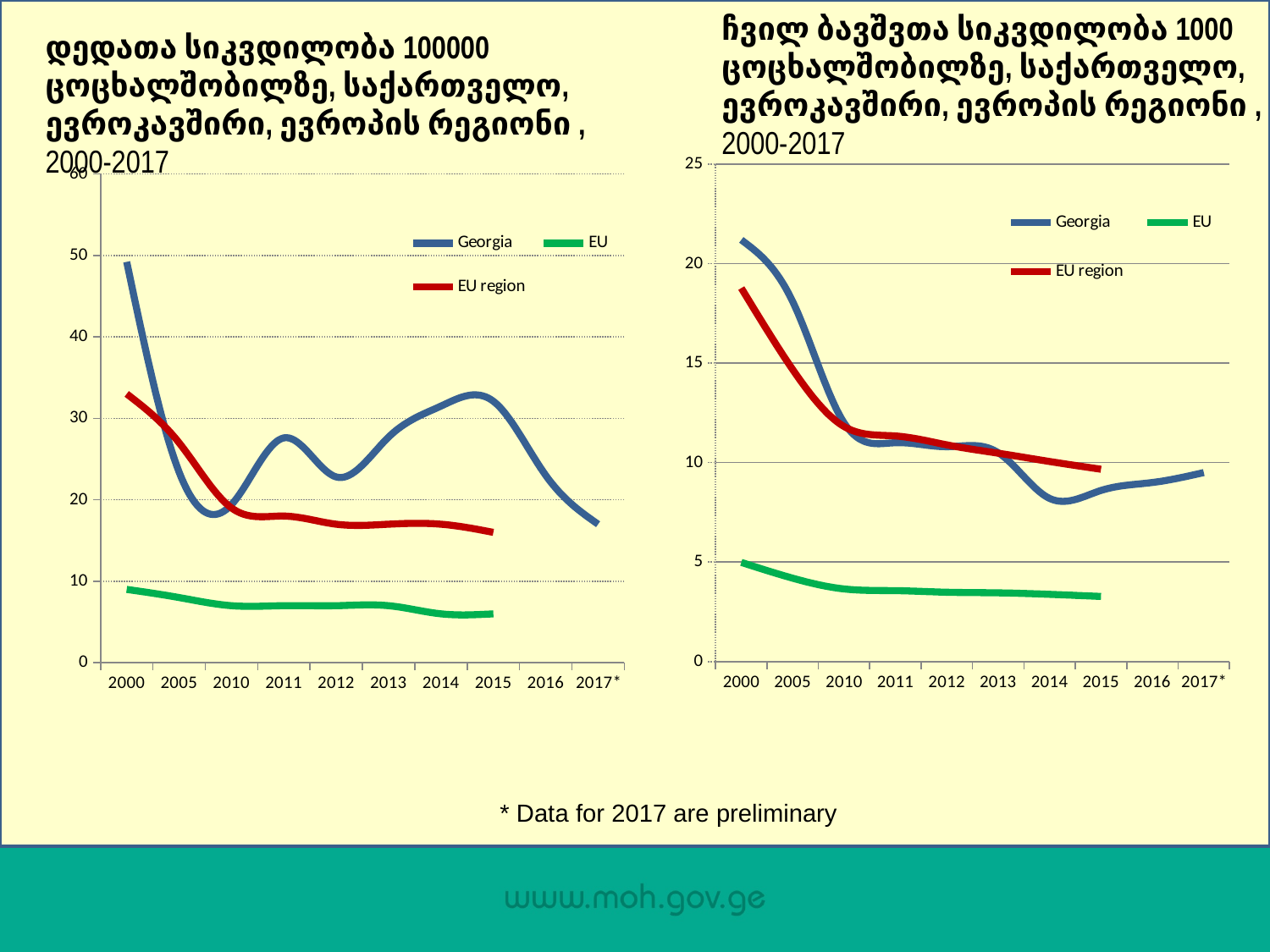

ჩვილ ბავშვთა სიკვდილობა 1000 ცოცხალშობილზე, საქართველო, ევროკავშირი, ევროპის რეგიონი ,
2000-2017
დედათა სიკვდილობა 100000 ცოცხალშობილზე, საქართველო, ევროკავშირი, ევროპის რეგიონი , 2000-2017

### Chart

| Category | Georgia | EU | EU region |
|---|---|---|---|
| 2000 | 21.2 | 4.9832062259156755 | 18.776854438230977 |
| 2005 | 18.1 | 4.190003625005733 | 14.68193594984994 |
| 2010 | 12.0 | 3.6488345411548404 | 11.817212265240306 |
| 2011 | 11.0 | 3.562778296801146 | 11.34265023002954 |
| 2012 | 10.8 | 3.4832673010217916 | 10.89158309644508 |
| 2013 | 10.5 | 3.452728179709573 | 10.473263136107102 |
| 2014 | 8.2 | 3.37751130919987 | 10.055682467789651 |
| 2015 | 8.6 | 3.2722403844105123 | 9.666804558215356 |
| 2016 | 9.0 | None | None |
| 2017* | 9.5 | None | None |

### Chart

| Category | Georgia | EU | EU region |
|---|---|---|---|
| 2000 | 49.2 | 9.0 | 33.0 |
| 2005 | 23.4 | 8.0 | 27.0 |
| 2010 | 19.4 | 7.0 | 19.0 |
| 2011 | 27.6 | 7.0 | 18.0 |
| 2012 | 22.8 | 7.0 | 17.0 |
| 2013 | 27.7 | 7.0 | 17.0 |
| 2014 | 31.5 | 6.0 | 17.0 |
| 2015 | 32.1 | 6.0 | 16.0 |
| 2016 | 23.0 | None | None |
| 2017* | 17.0 | None | None |
* Data for 2017 are preliminary